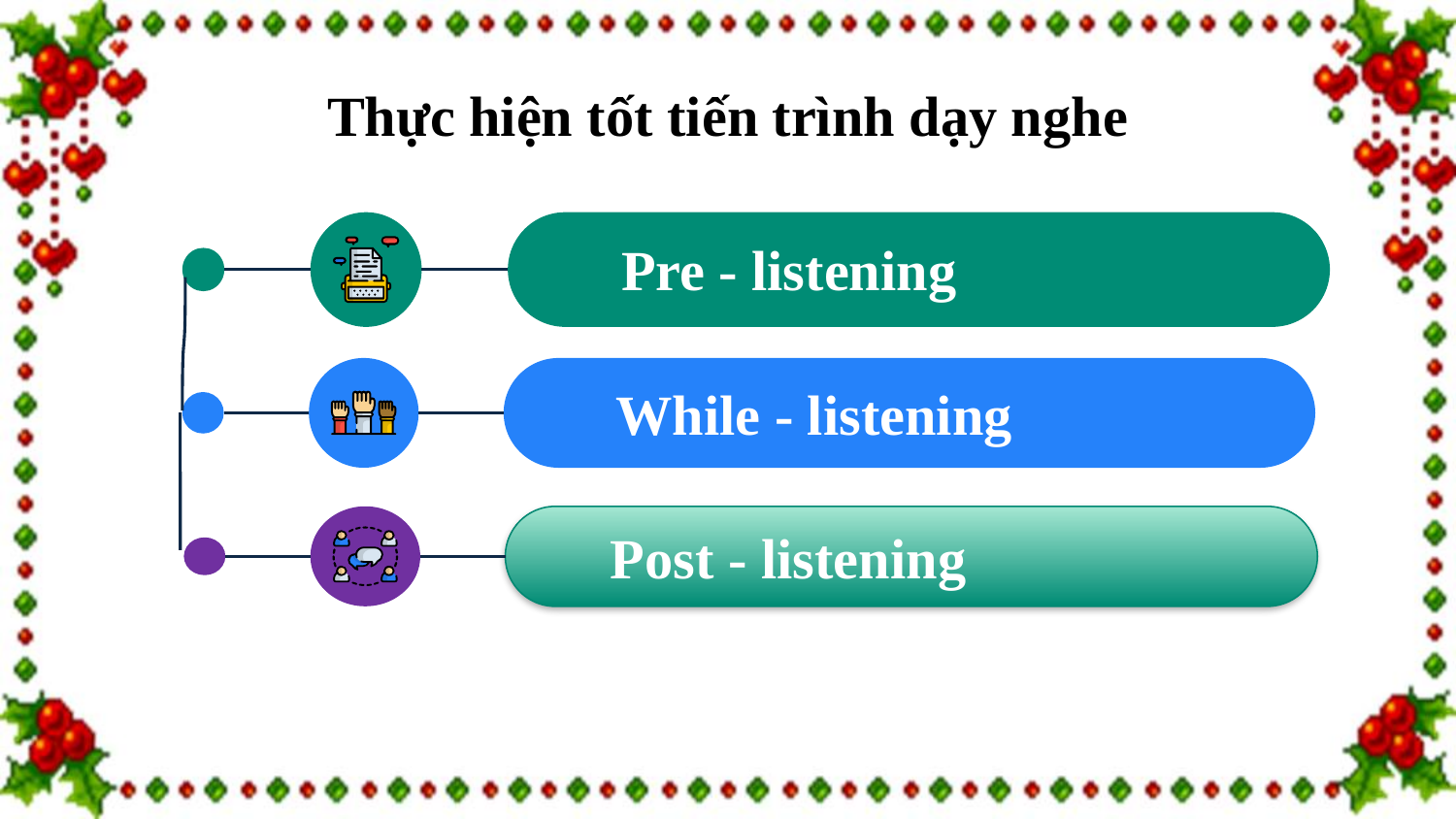

# Thực hiện tốt tiến trình dạy nghe

Pre - listening

While - listening

Post - listening